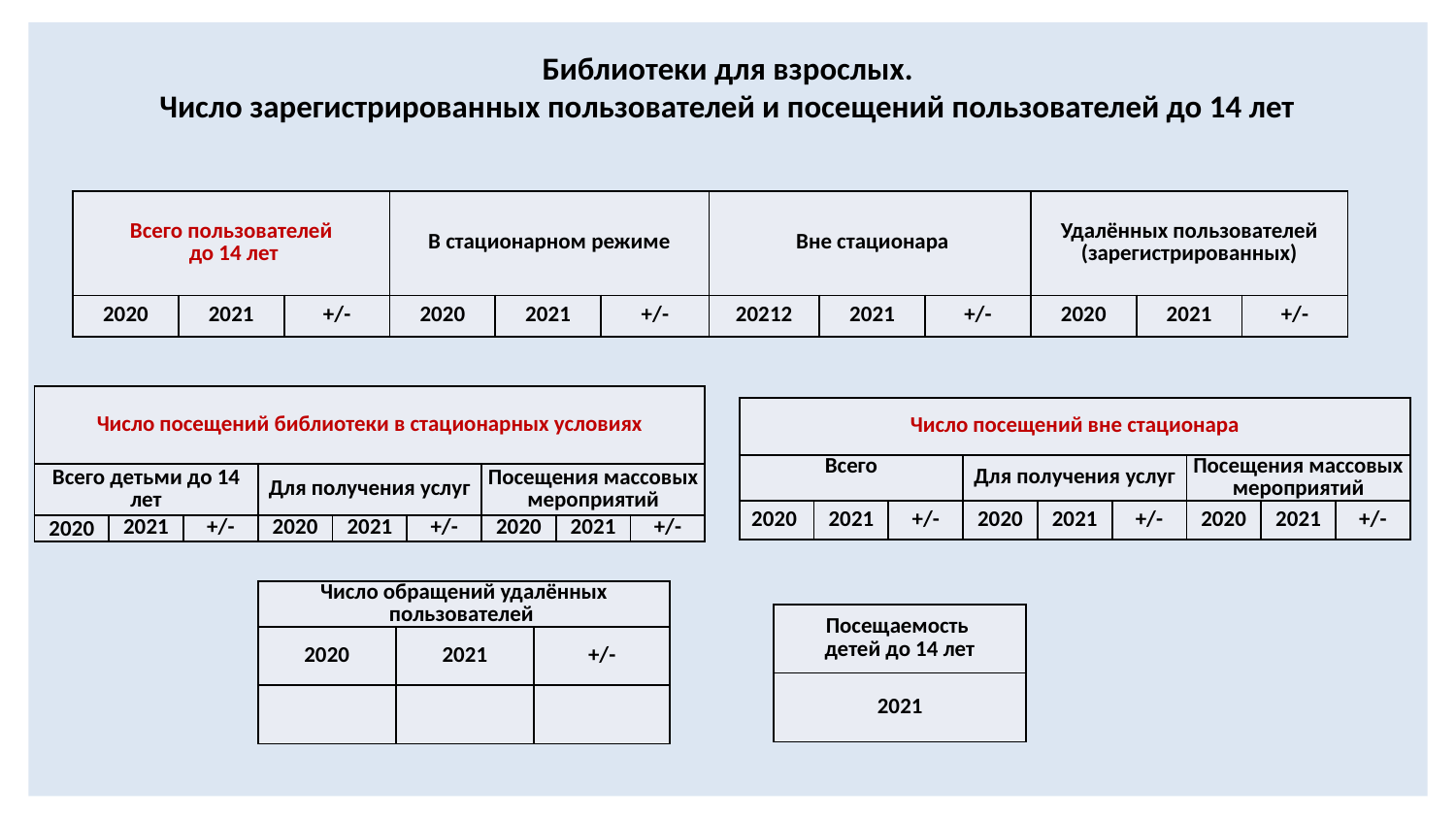

# Библиотеки для взрослых. Число зарегистрированных пользователей и посещений пользователей до 14 лет
| Всего пользователей до 14 лет |  |  | В стационарном режиме |  |  | Вне стационара |  |  | Удалённых пользователей (зарегистрированных) |  |  |
| --- | --- | --- | --- | --- | --- | --- | --- | --- | --- | --- | --- |
| 2020 | 2021 | +/- | 2020 | 2021 | +/- | 20212 | 2021 | +/- | 2020 | 2021 | +/- |
| Число посещений библиотеки в стационарных условиях |  |  |  |  |  |  |  |  |
| --- | --- | --- | --- | --- | --- | --- | --- | --- |
| Всего детьми до 14 лет |  |  | Для получения услуг |  |  | Посещения массовых мероприятий |  |  |
| 2020 | 2021 | +/- | 2020 | 2021 | +/- | 2020 | 2021 | +/- |
| Число посещений вне стационара |  |  |  |  |  |  |  |  |
| --- | --- | --- | --- | --- | --- | --- | --- | --- |
| Всего |  |  | Для получения услуг |  |  | Посещения массовых мероприятий |  |  |
| 2020 | 2021 | +/- | 2020 | 2021 | +/- | 2020 | 2021 | +/- |
| Число обращений удалённых пользователей |  |  |
| --- | --- | --- |
| 2020 | 2021 | +/- |
|  |  |  |
| Посещаемость детей до 14 лет |
| --- |
| 2021 |